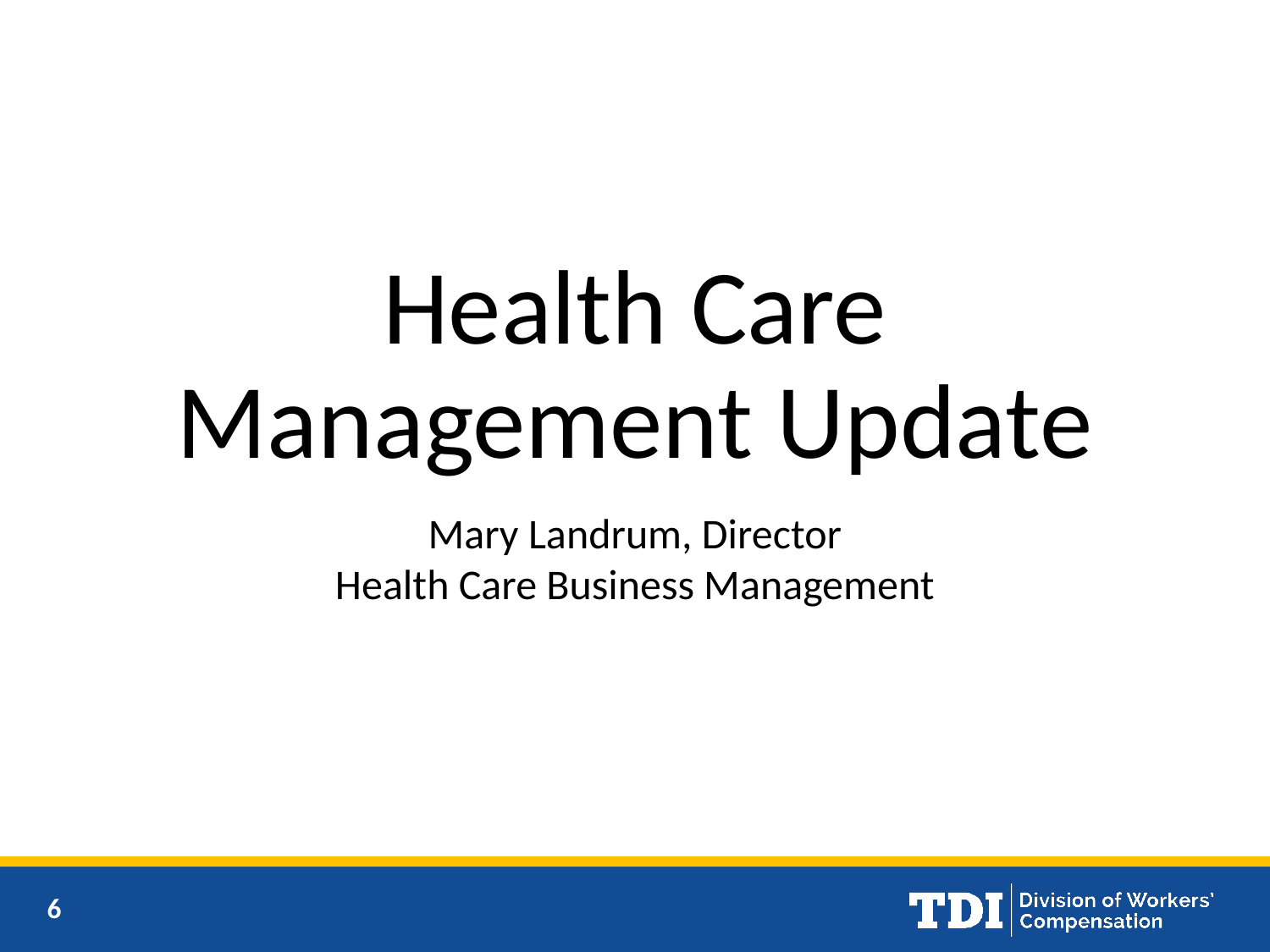

# Health Care Management Update
Mary Landrum, Director
Health Care Business Management